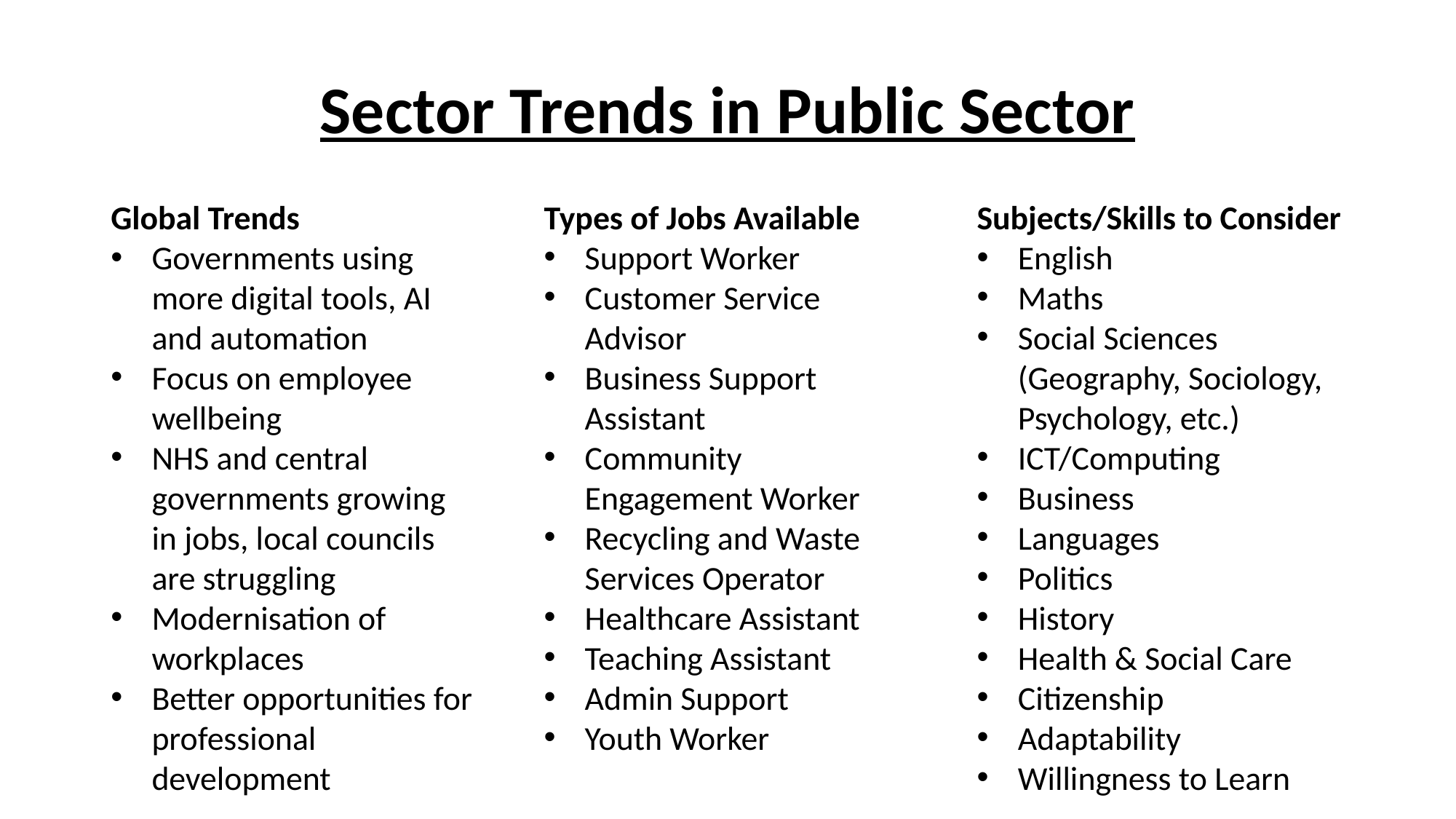

# Sector Trends in Public Sector
Global Trends
Governments using more digital tools, AI and automation
Focus on employee wellbeing
NHS and central governments growing in jobs, local councils are struggling
Modernisation of workplaces
Better opportunities for professional development
Subjects/Skills to Consider
English
Maths
Social Sciences (Geography, Sociology, Psychology, etc.)
ICT/Computing
Business
Languages
Politics
History
Health & Social Care
Citizenship
Adaptability
Willingness to Learn
Types of Jobs Available
Support Worker
Customer Service Advisor
Business Support Assistant
Community Engagement Worker
Recycling and Waste Services Operator
Healthcare Assistant
Teaching Assistant
Admin Support
Youth Worker